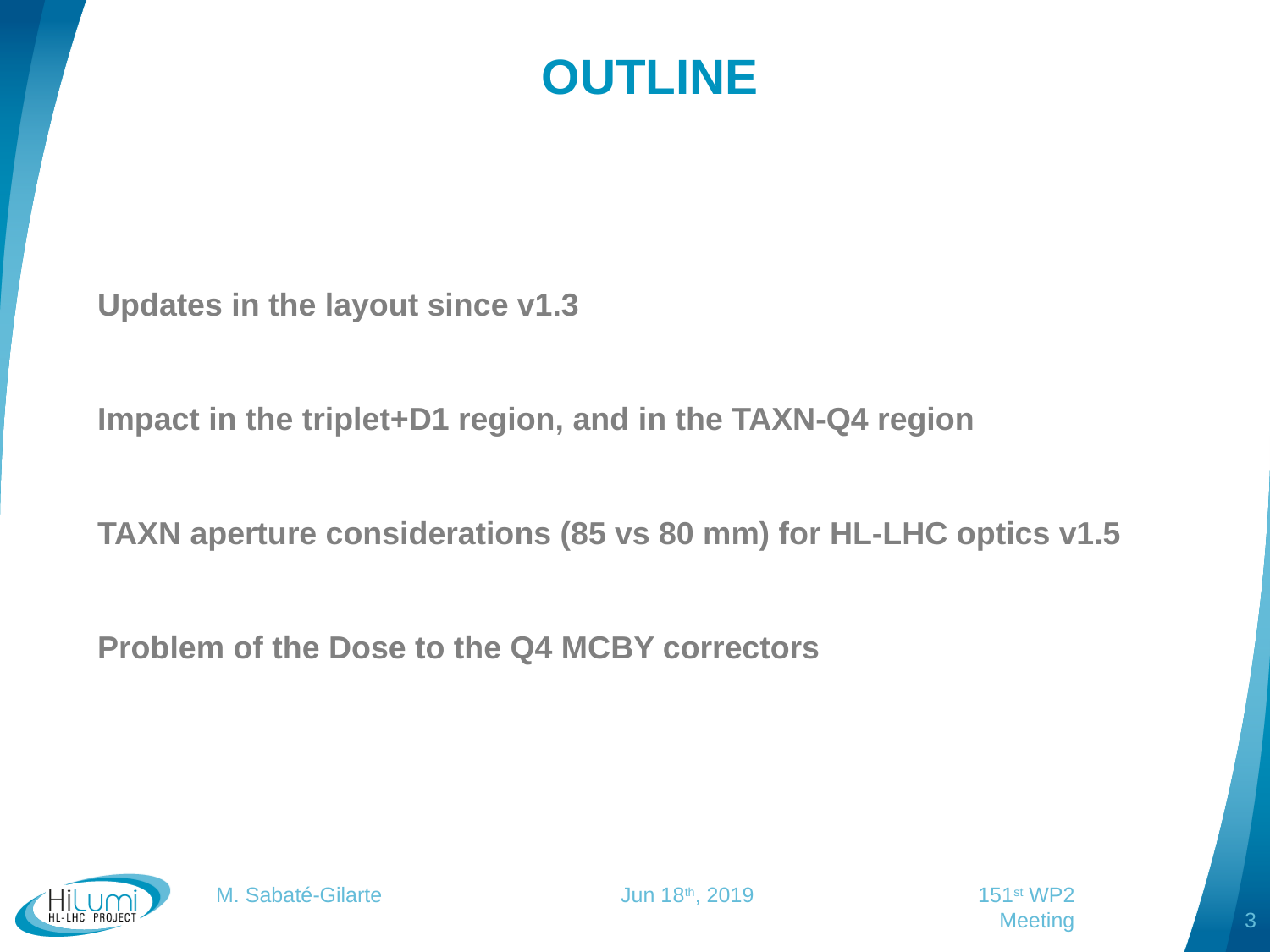

# OUTLINE

Updates in the layout since v1.3

Impact in the triplet+D1 region, and in the TAXN-Q4 region

TAXN aperture considerations (85 vs 80 mm) for HL-LHC optics v1.5

Problem of the Dose to the Q4 MCBY correctors
M. Sabaté-Gilarte		    Jun 18th, 2019		151st WP2 Meeting
3